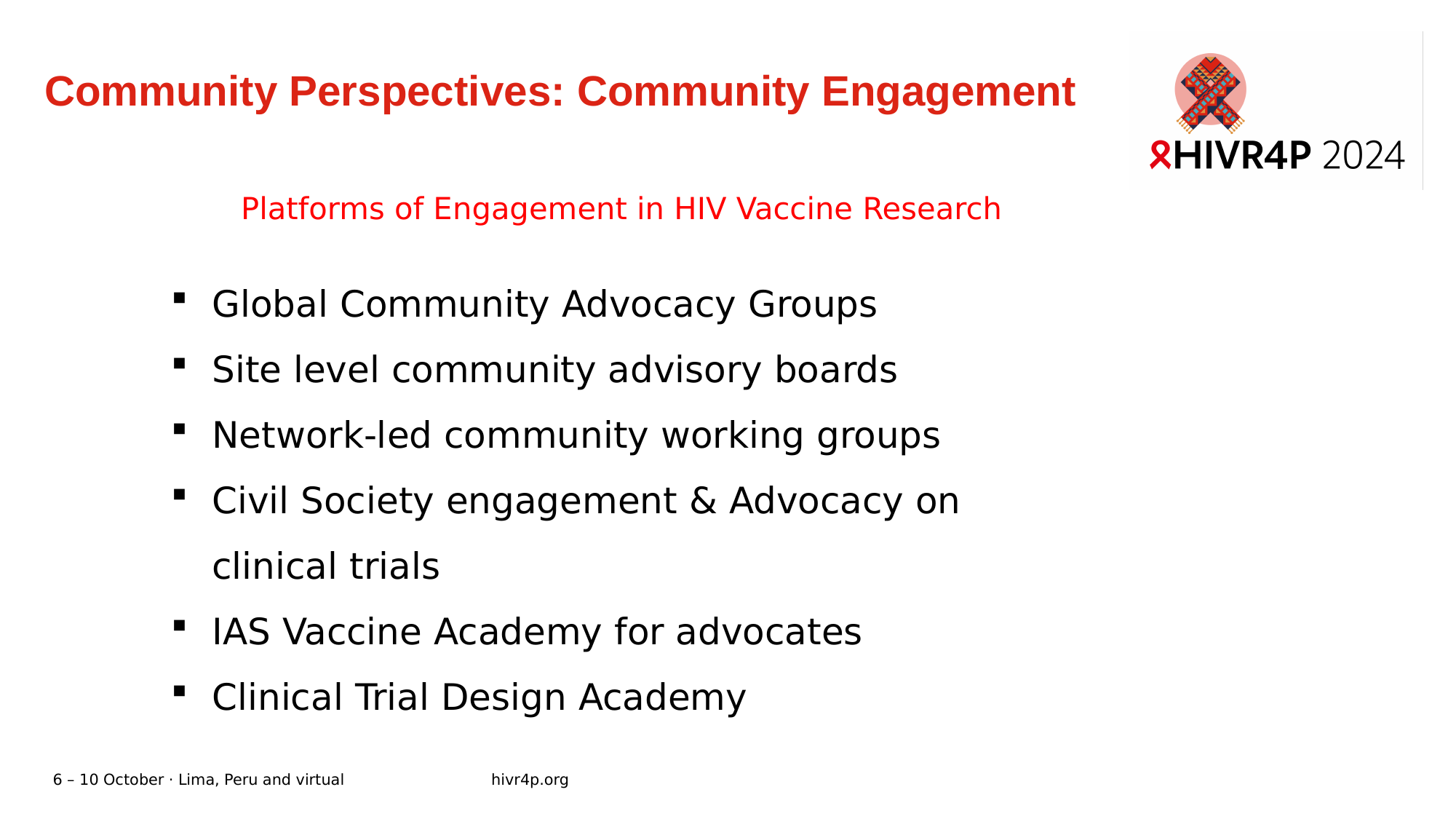

# Community Perspectives: Community Engagement
Platforms of Engagement in HIV Vaccine Research
Global Community Advocacy Groups
Site level community advisory boards
Network-led community working groups
Civil Society engagement & Advocacy on clinical trials
IAS Vaccine Academy for advocates
Clinical Trial Design Academy